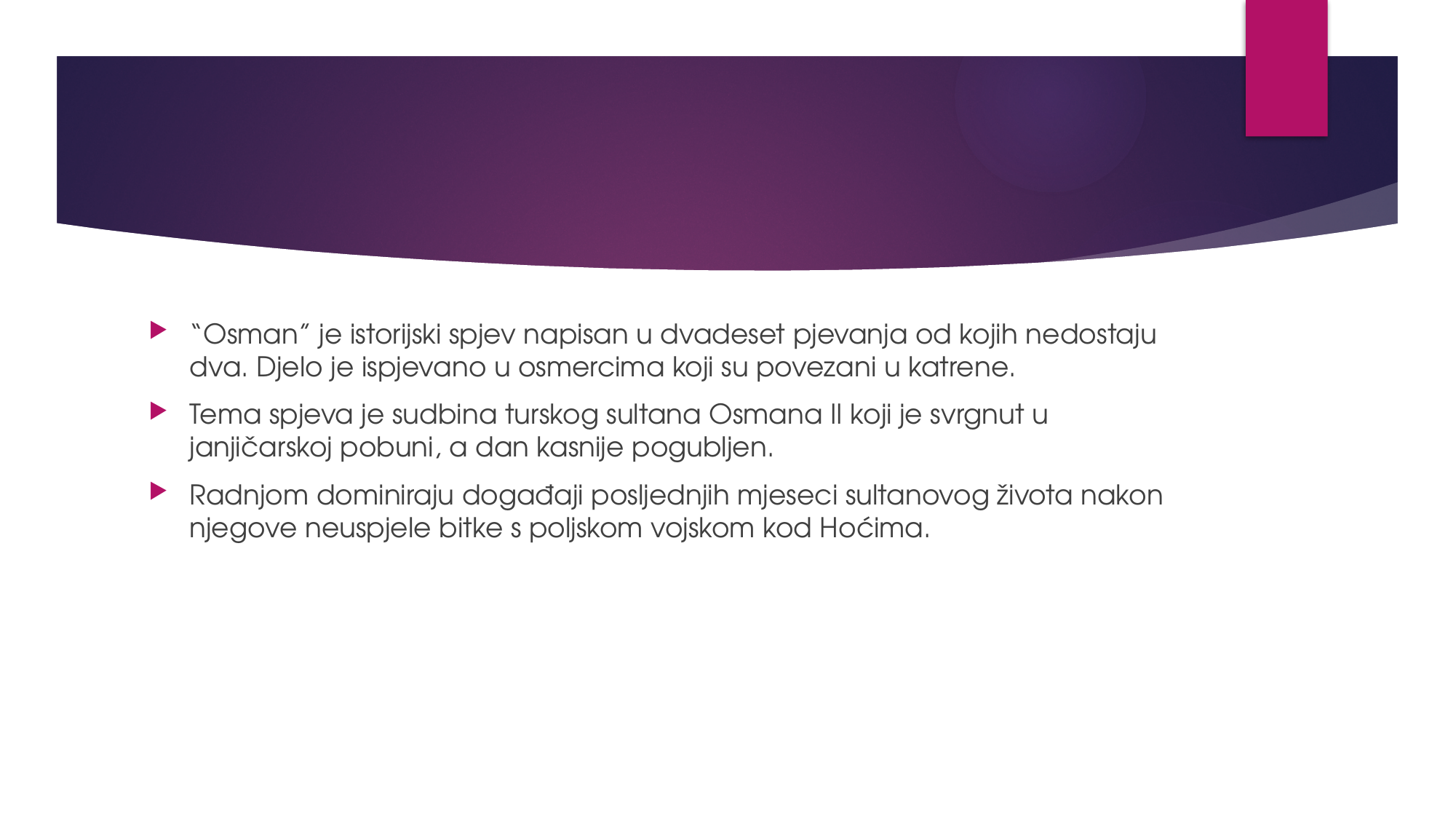

“Osman” je istorijski spjev napisan u dvadeset pjevanja od kojih nedostaju dva. Djelo je ispjevano u osmercima koji su povezani u katrene.
Tema spjeva je sudbina turskog sultana Osmana II koji je svrgnut u janjičarskoj pobuni, a dan kasnije pogubljen.
Radnjom dominiraju događaji posljednjih mjeseci sultanovog života nakon njegove neuspjele bitke s poljskom vojskom kod Hoćima.